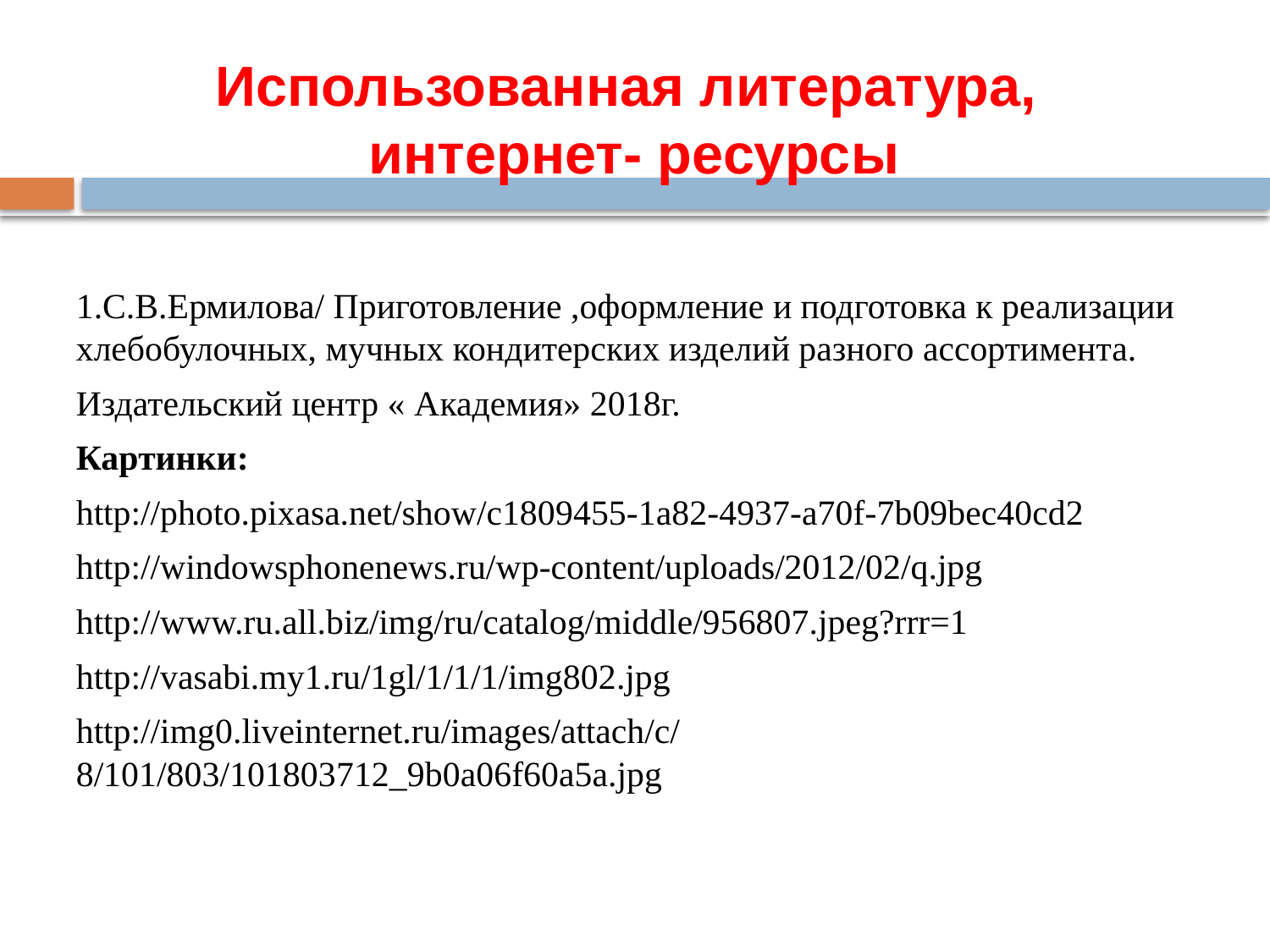

# Использованная литература, интернет- ресурсы

1.С.В.Ермилова/ Приготовление ,оформление и подготовка к реализации хлебобулочных, мучных кондитерских изделий разного ассортимента.
Издательский центр « Академия» 2018г.
Картинки:
http://photo.pixasa.net/show/c1809455-1a82-4937-a70f-7b09bec40cd2
http://windowsphonenews.ru/wp-content/uploads/2012/02/q.jpg
http://www.ru.all.biz/img/ru/catalog/middle/956807.jpeg?rrr=1
http://vasabi.my1.ru/1gl/1/1/1/img802.jpg
http://img0.liveinternet.ru/images/attach/c/8/101/803/101803712_9b0a06f60a5a.jpg